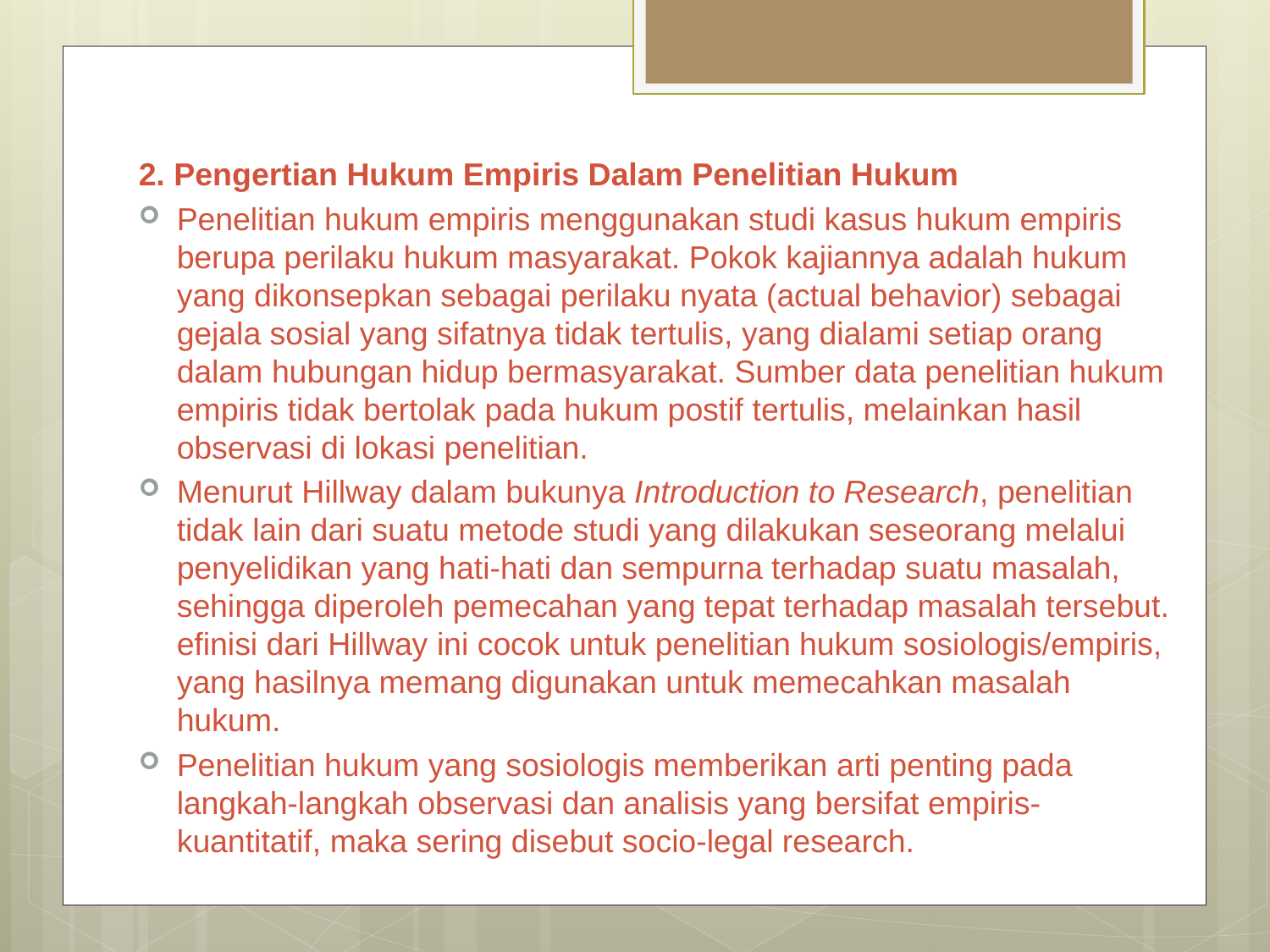

2. Pengertian Hukum Empiris Dalam Penelitian Hukum
Penelitian hukum empiris menggunakan studi kasus hukum empiris berupa perilaku hukum masyarakat. Pokok kajiannya adalah hukum yang dikonsepkan sebagai perilaku nyata (actual behavior) sebagai gejala sosial yang sifatnya tidak tertulis, yang dialami setiap orang dalam hubungan hidup bermasyarakat. Sumber data penelitian hukum empiris tidak bertolak pada hukum postif tertulis, melainkan hasil observasi di lokasi penelitian.
Menurut Hillway dalam bukunya Introduction to Research, penelitian tidak lain dari suatu metode studi yang dilakukan seseorang melalui penyelidikan yang hati-hati dan sempurna terhadap suatu masalah, sehingga diperoleh pemecahan yang tepat terhadap masalah tersebut. efinisi dari Hillway ini cocok untuk penelitian hukum sosiologis/empiris, yang hasilnya memang digunakan untuk memecahkan masalah hukum.
Penelitian hukum yang sosiologis memberikan arti penting pada langkah-langkah observasi dan analisis yang bersifat empiris-kuantitatif, maka sering disebut socio-legal research.